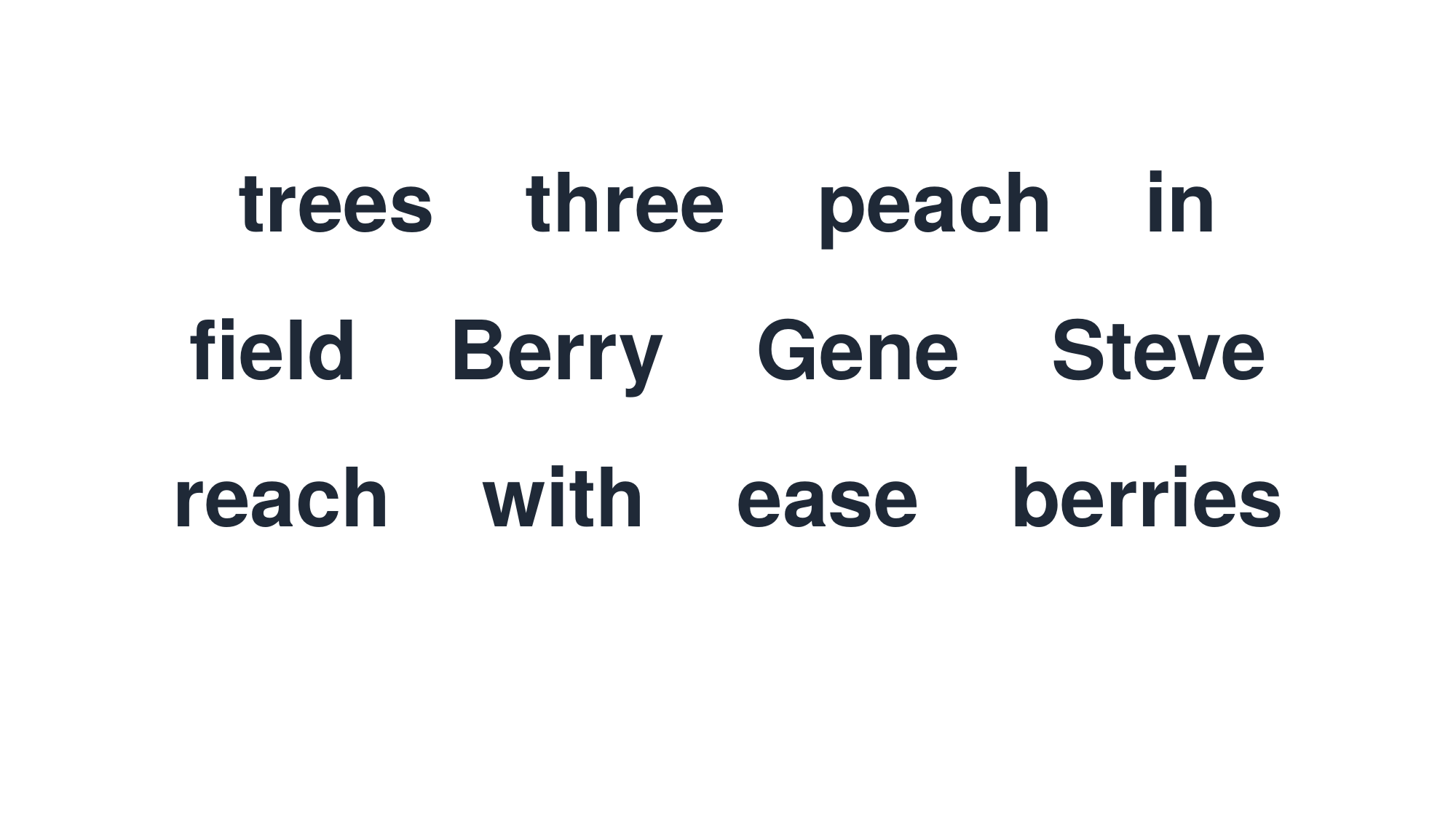

trees    three    peach    in
field    Berry    Gene    Steve
reach    with    ease    berries